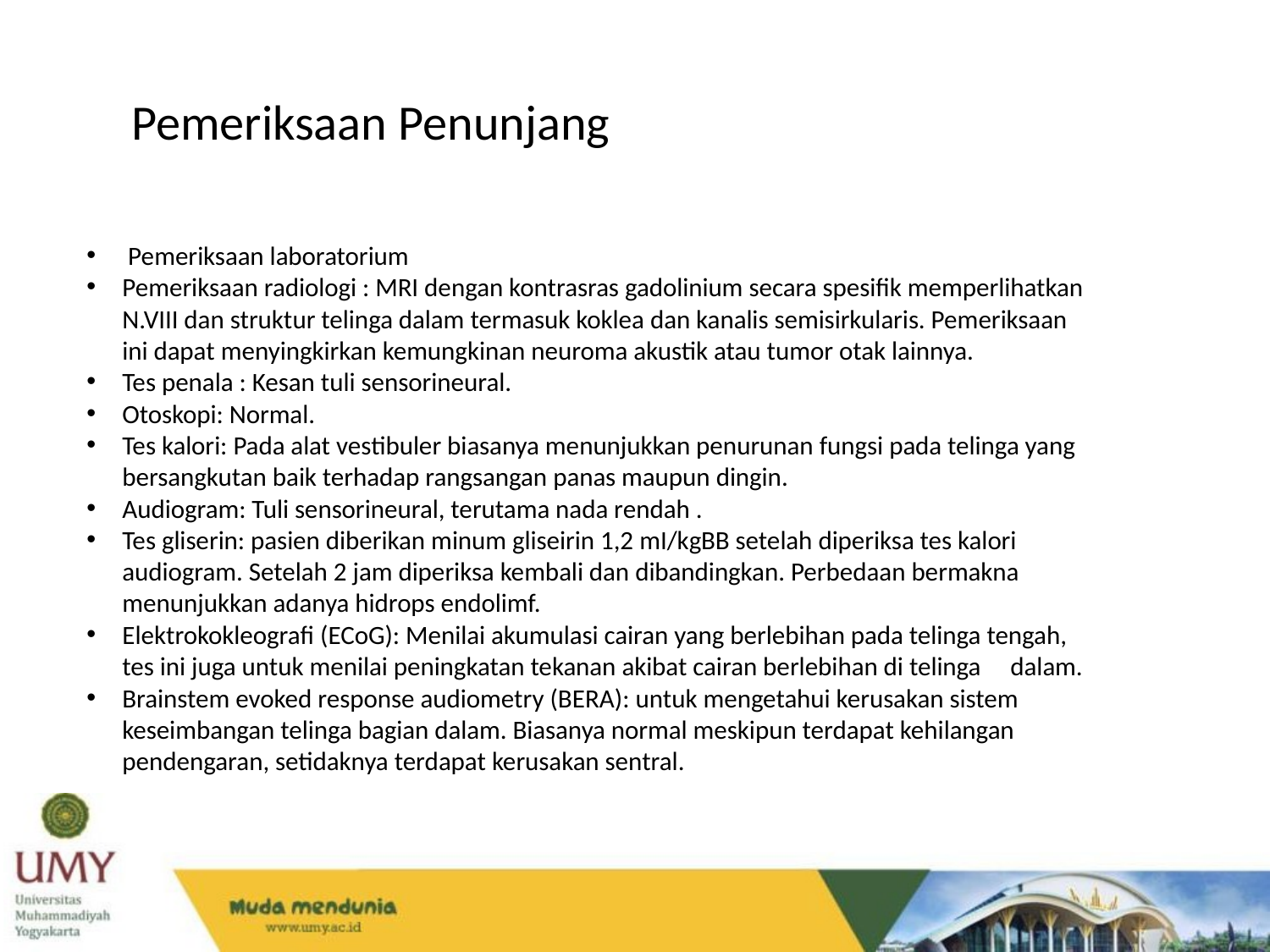

Pemeriksaan Penunjang
 Pemeriksaan laboratorium
Pemeriksaan radiologi : MRI dengan kontrasras gadolinium secara spesifik memperlihatkan N.VIII dan struktur telinga dalam termasuk koklea dan kanalis semisirkularis. Pemeriksaan ini dapat menyingkirkan kemungkinan neuroma akustik atau tumor otak lainnya.
Tes penala : Kesan tuli sensorineural.
Otoskopi: Normal.
Tes kalori: Pada alat vestibuler biasanya menunjukkan penurunan fungsi pada telinga yang bersangkutan baik terhadap rangsangan panas maupun dingin.
Audiogram: Tuli sensorineural, terutama nada rendah .
Tes gliserin: pasien diberikan minum gliseirin 1,2 mI/kgBB setelah diperiksa tes kalori audiogram. Setelah 2 jam diperiksa kembali dan dibandingkan. Perbedaan bermakna menunjukkan adanya hidrops endolimf.
Elektrokokleografi (ECoG): Menilai akumulasi cairan yang berlebihan pada telinga tengah, tes ini juga untuk menilai peningkatan tekanan akibat cairan berlebihan di telinga     dalam.
Brainstem evoked response audiometry (BERA): untuk mengetahui kerusakan sistem keseimbangan telinga bagian dalam. Biasanya normal meskipun terdapat kehilangan pendengaran, setidaknya terdapat kerusakan sentral.